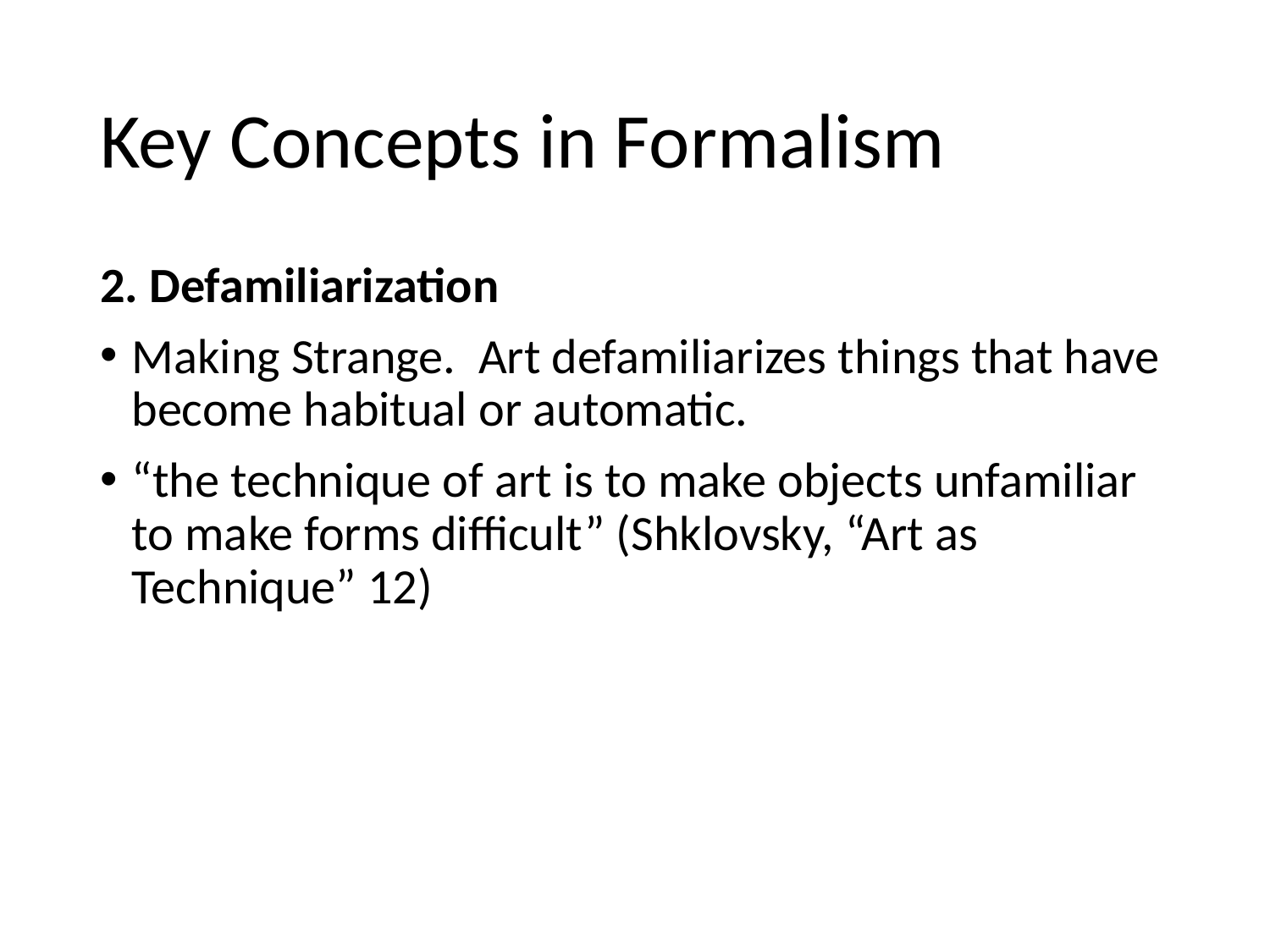

# Key Concepts in Formalism
2. Defamiliarization
Making Strange.  Art defamiliarizes things that have become habitual or automatic.
“the technique of art is to make objects unfamiliar to make forms difficult” (Shklovsky, “Art as Technique” 12)